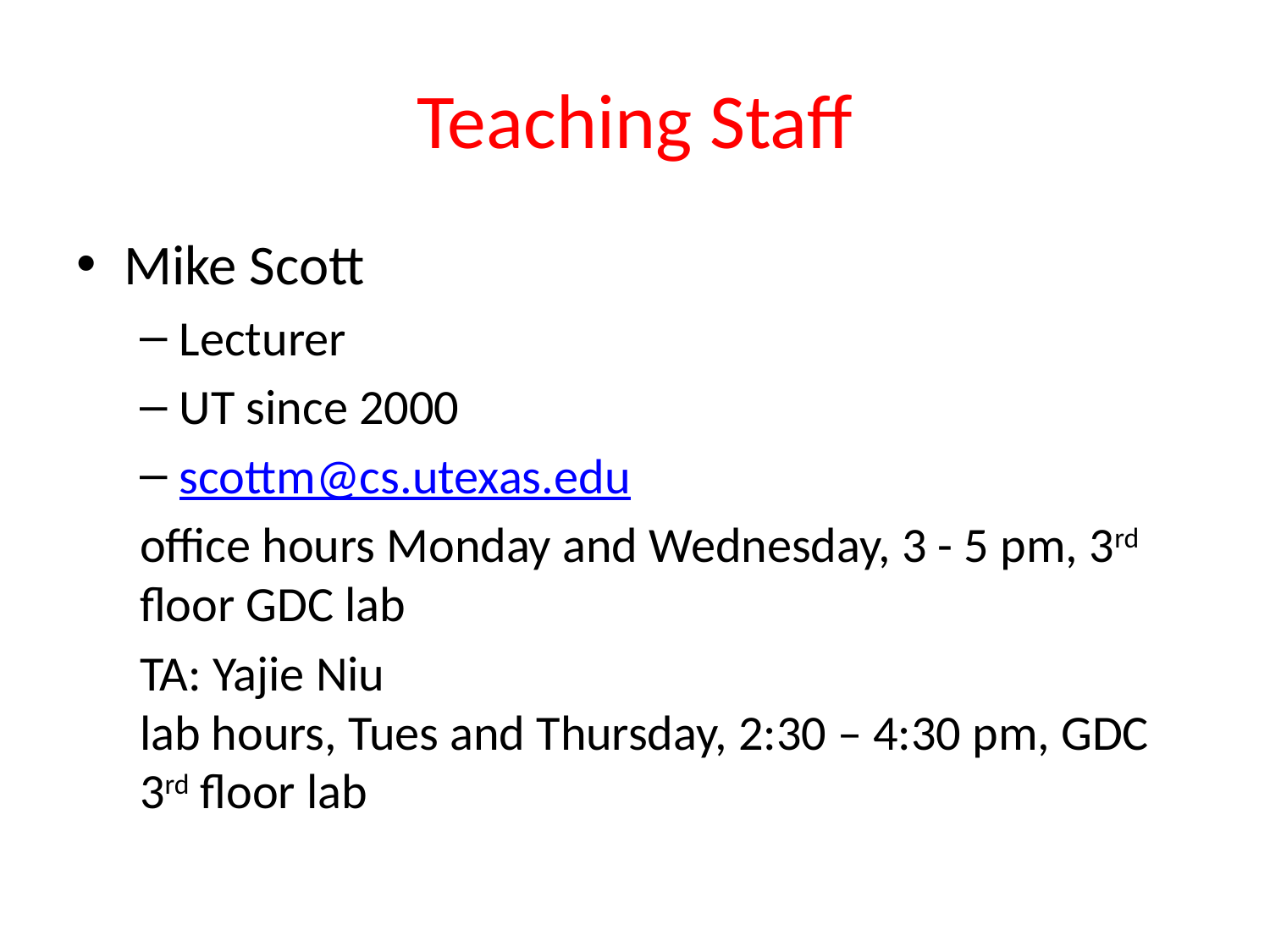

# Teaching Staff
Mike Scott
Lecturer
UT since 2000
scottm@cs.utexas.edu
office hours Monday and Wednesday, 3 - 5 pm, 3rd floor GDC lab
TA: Yajie Niu
lab hours, Tues and Thursday, 2:30 – 4:30 pm, GDC 3rd floor lab